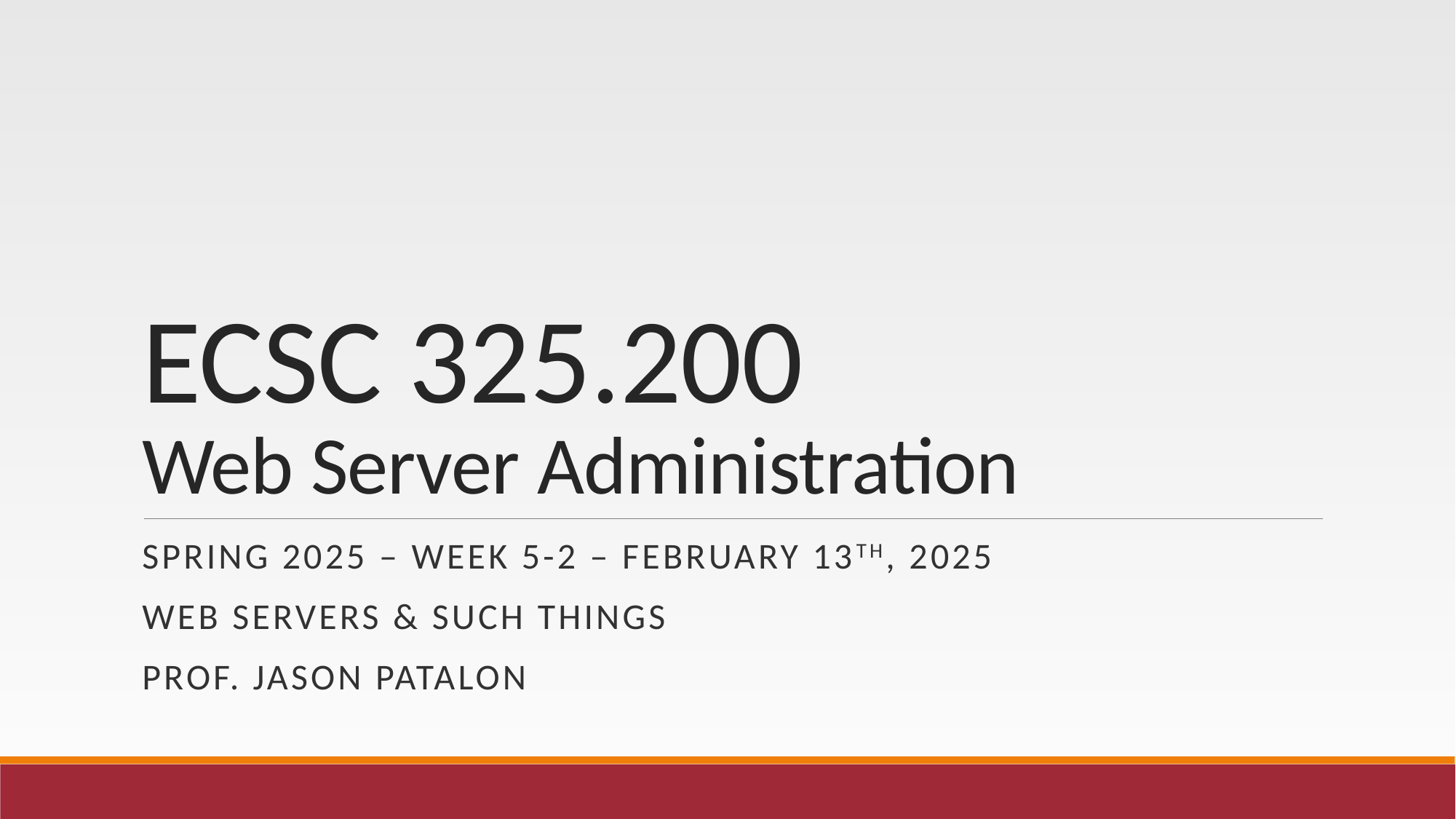

# ECSC 325.200 Web Server Administration
Spring 2025 – Week 5-2 – February 13th, 2025
Web ServeRs & Such Things
Prof. Jason Patalon